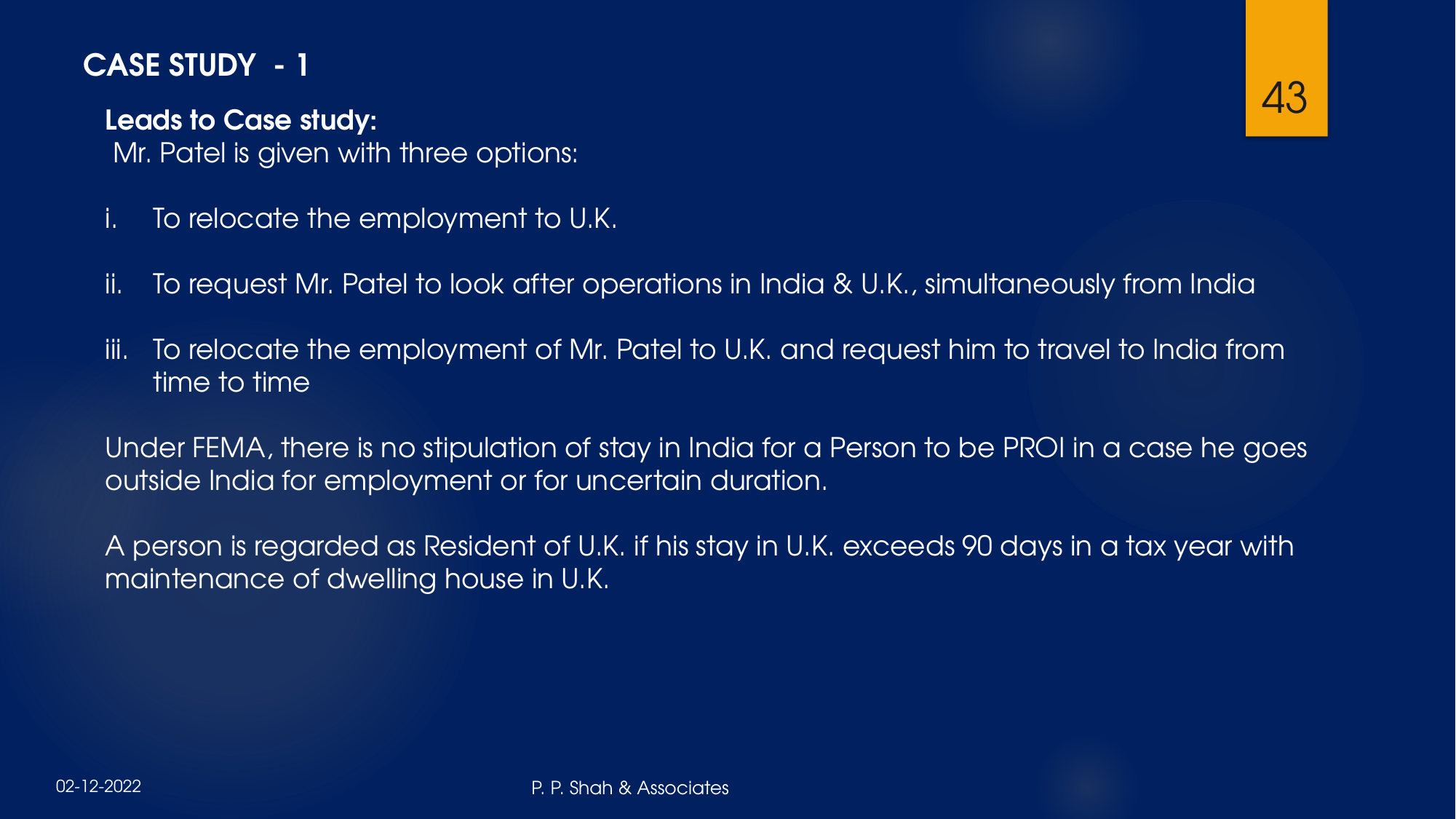

43
CASE STUDY  - 1

Leads to Case study:
 Mr. Patel is given with three options:

To relocate the employment to U.K.

To request Mr. Patel to look after operations in India & U.K., simultaneously from India

To relocate the employment of Mr. Patel to U.K. and request him to travel to India from time to time

Under FEMA, there is no stipulation of stay in India for a Person to be PROI in a case he goes outside India for employment or for uncertain duration.

A person is regarded as Resident of U.K. if his stay in U.K. exceeds 90 days in a tax year with maintenance of dwelling house in U.K.

P. P. Shah & Associates
02-12-2022